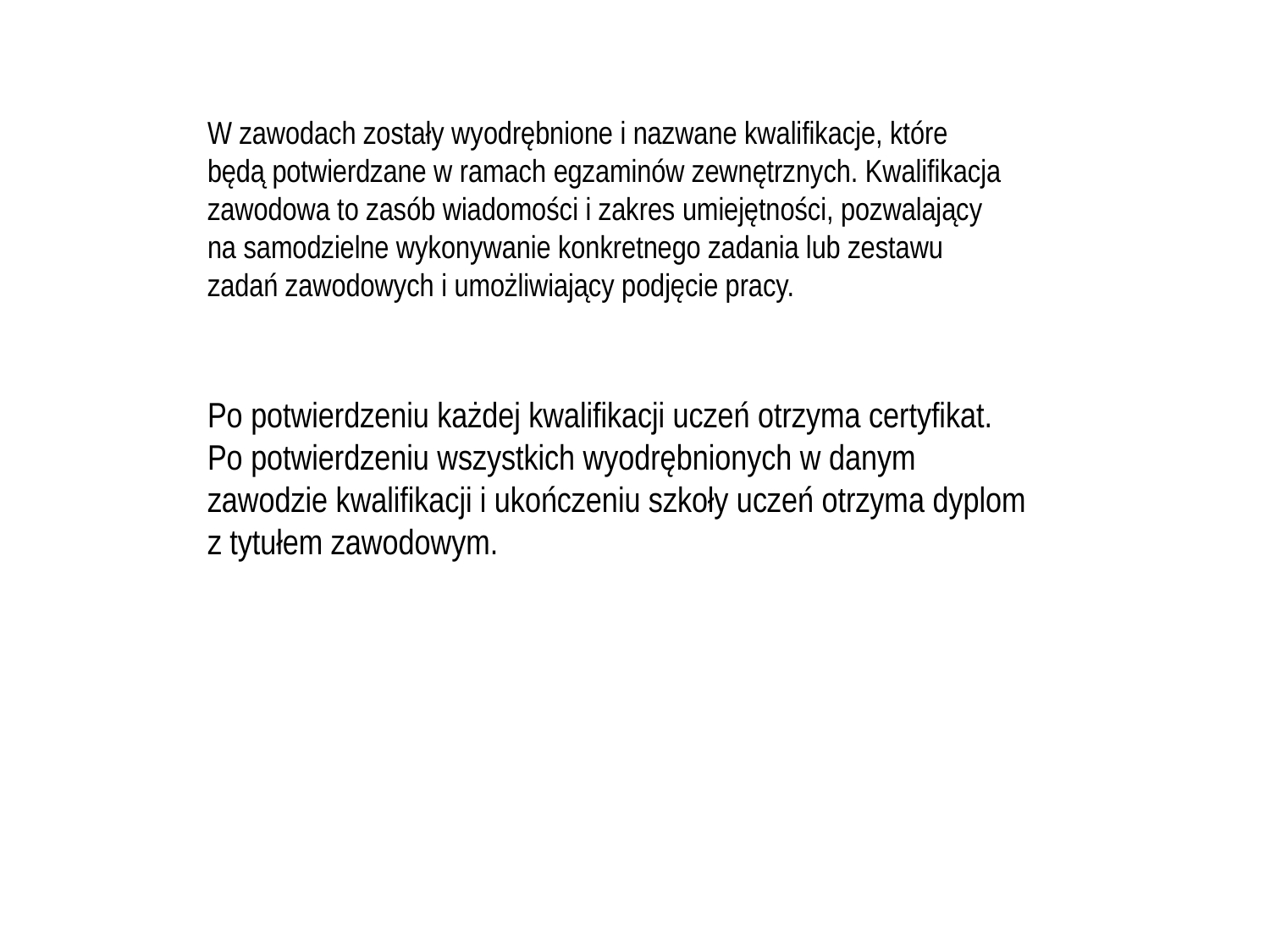

W zawodach zostały wyodrębnione i nazwane kwalifikacje, które będą potwierdzane w ramach egzaminów zewnętrznych. Kwalifikacja zawodowa to zasób wiadomości i zakres umiejętności, pozwalający na samodzielne wykonywanie konkretnego zadania lub zestawu zadań zawodowych i umożliwiający podjęcie pracy.

Po potwierdzeniu każdej kwalifikacji uczeń otrzyma certyfikat. Po potwierdzeniu wszystkich wyodrębnionych w danym zawodzie kwalifikacji i ukończeniu szkoły uczeń otrzyma dyplom z tytułem zawodowym.